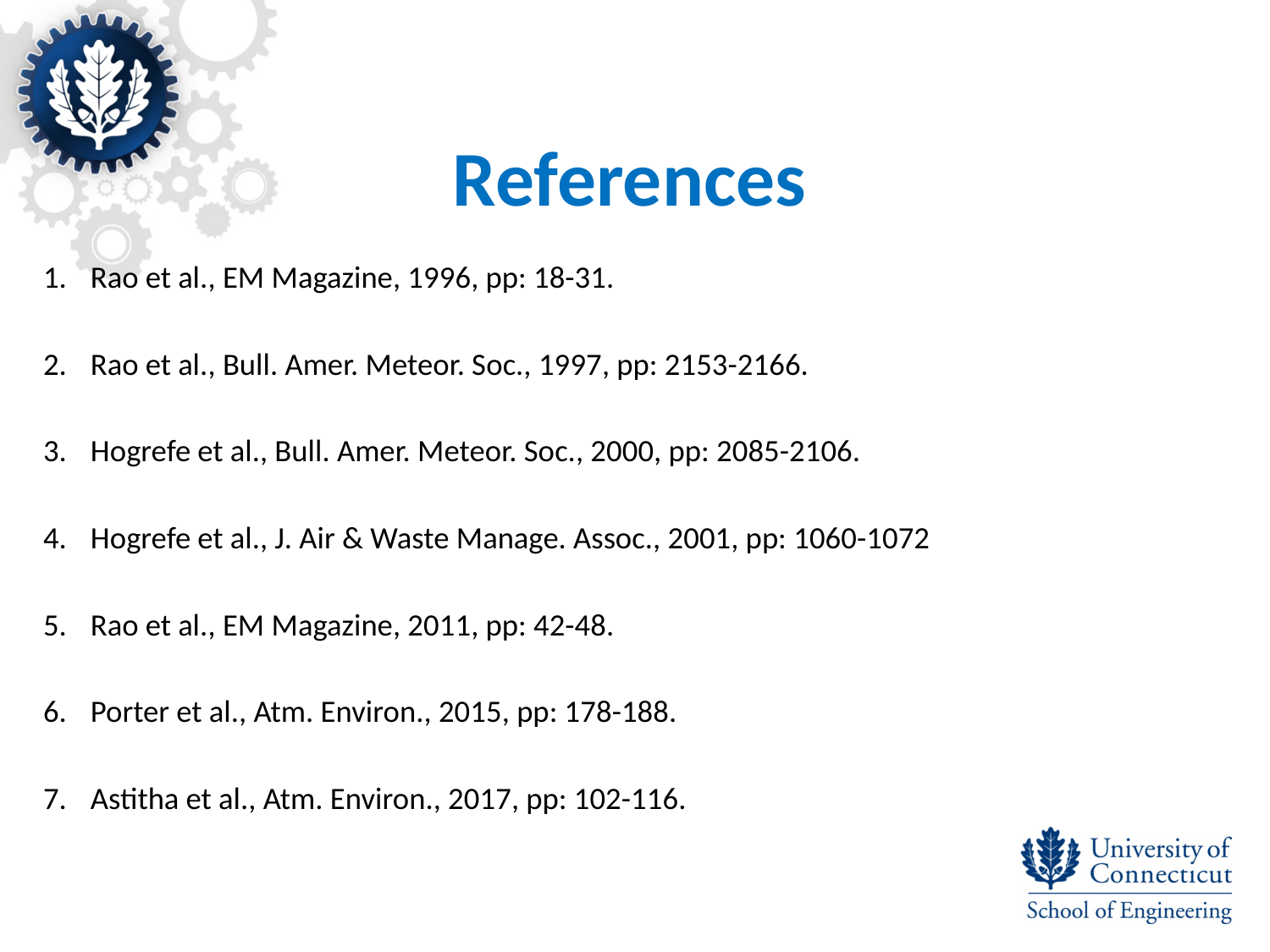

# References
Rao et al., EM Magazine, 1996, pp: 18-31.

Rao et al., Bull. Amer. Meteor. Soc., 1997, pp: 2153-2166.

Hogrefe et al., Bull. Amer. Meteor. Soc., 2000, pp: 2085-2106.

Hogrefe et al., J. Air & Waste Manage. Assoc., 2001, pp: 1060-1072

Rao et al., EM Magazine, 2011, pp: 42-48.

Porter et al., Atm. Environ., 2015, pp: 178-188.

Astitha et al., Atm. Environ., 2017, pp: 102-116.